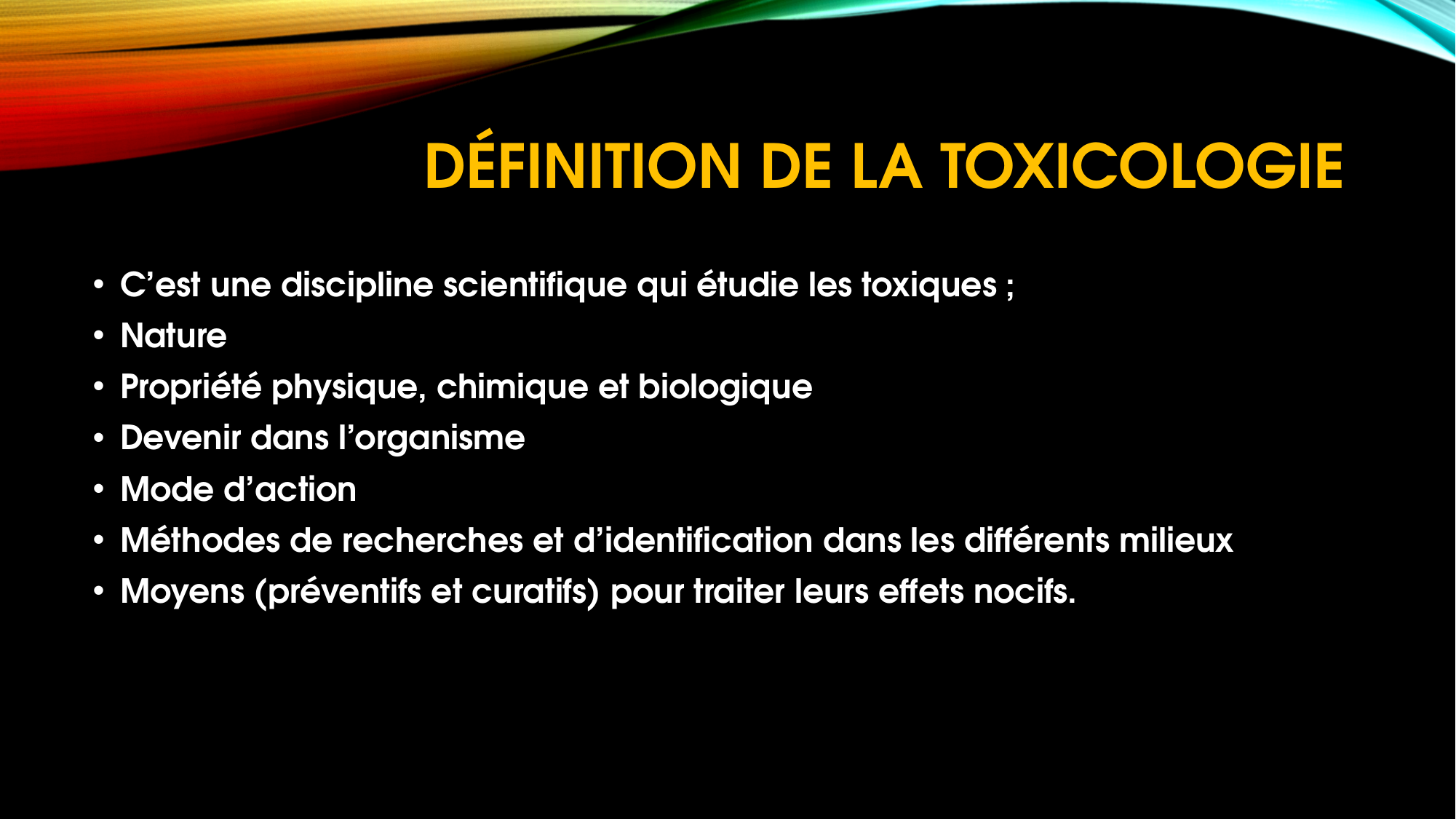

# Définition de la toxicologie
C’est une discipline scientifique qui étudie les toxiques ;
Nature
Propriété physique, chimique et biologique
Devenir dans l’organisme
Mode d’action
Méthodes de recherches et d’identification dans les différents milieux
Moyens (préventifs et curatifs) pour traiter leurs effets nocifs.